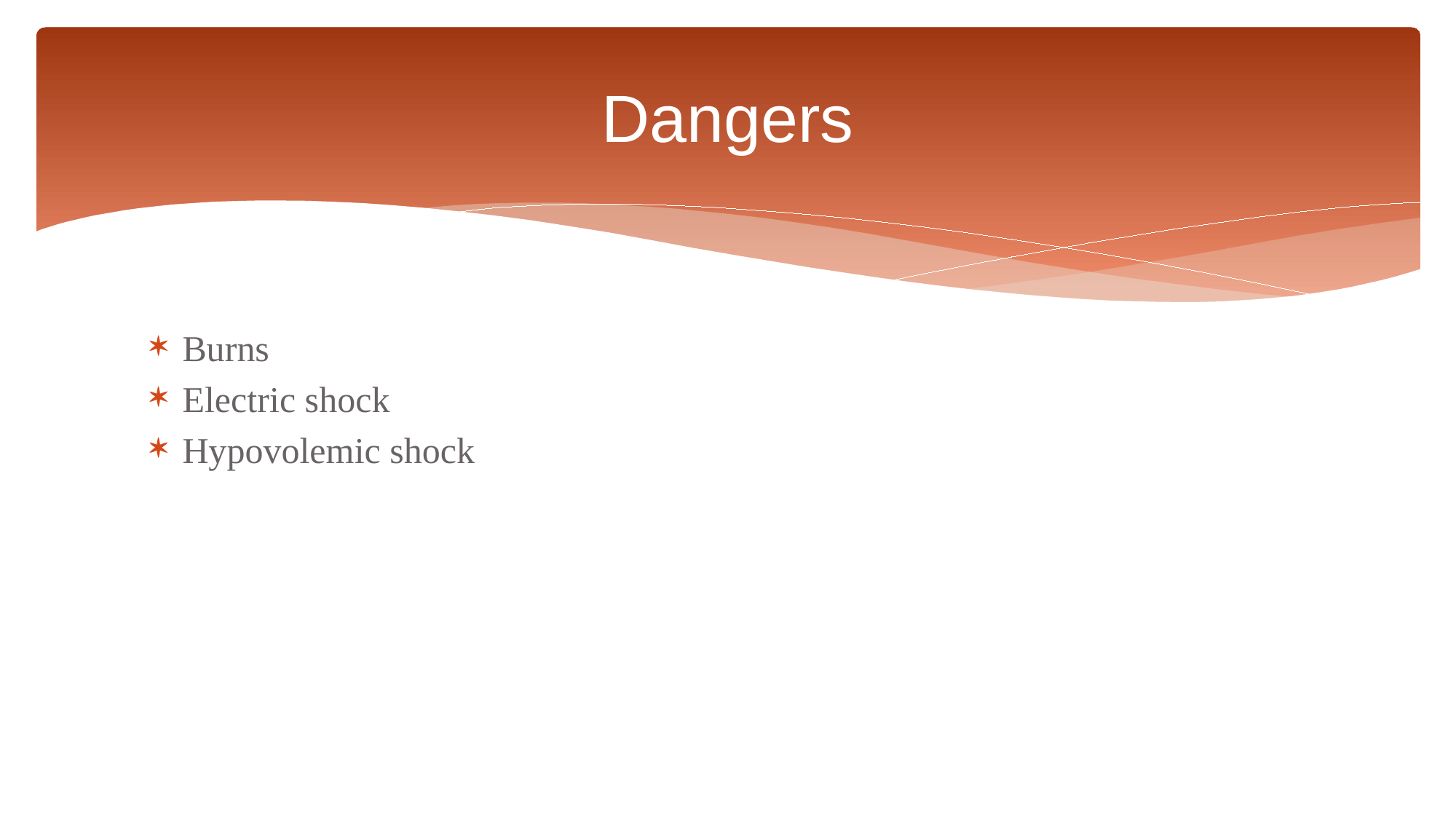

# Dangers
Burns
Electric shock
Hypovolemic shock